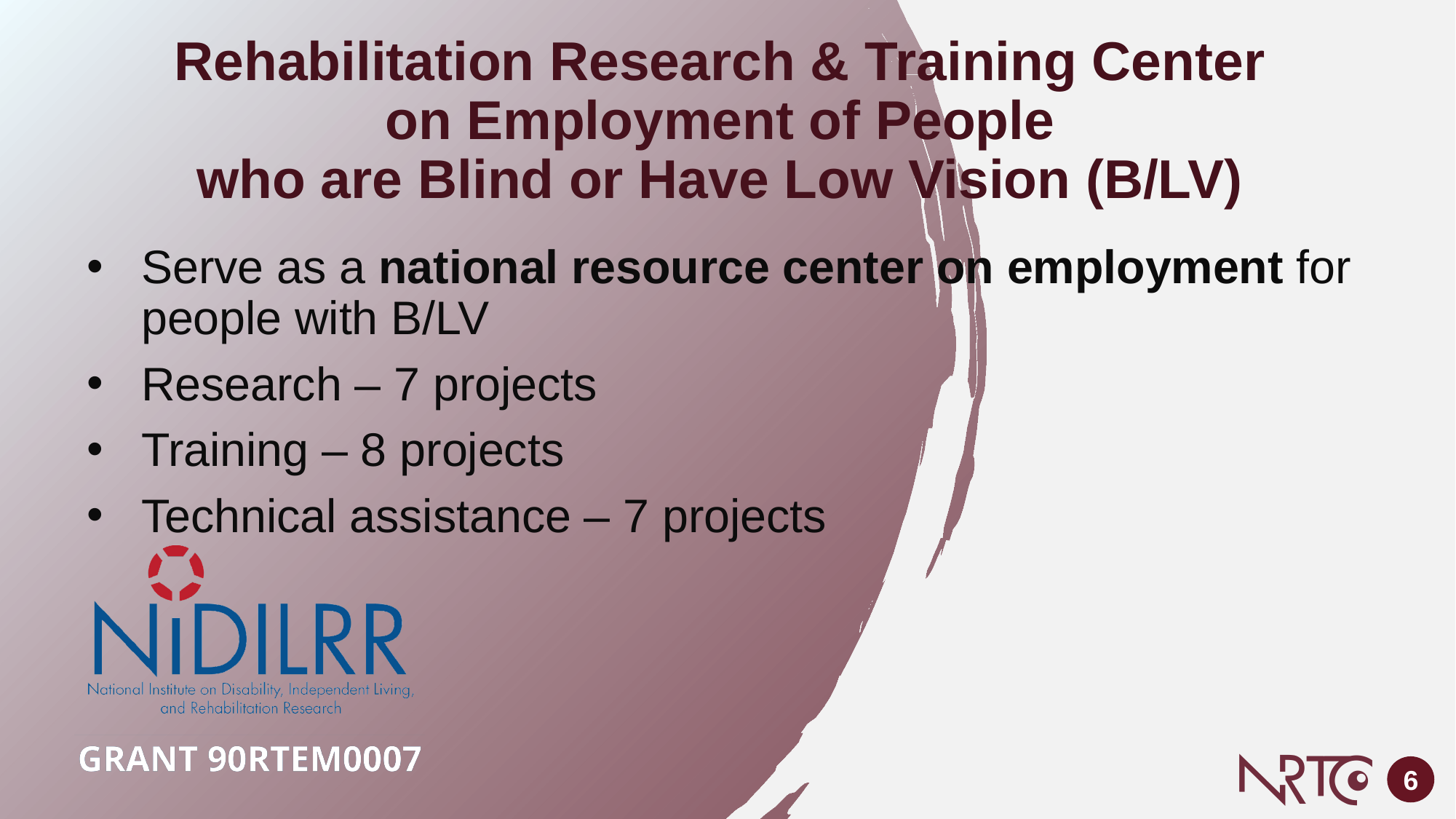

Rehabilitation Research & Training Center
on Employment of People
who are Blind or Have Low Vision (B/LV)
Serve as a national resource center on employment for people with B/LV
Research – 7 projects
Training – 8 projects
Technical assistance – 7 projects

6